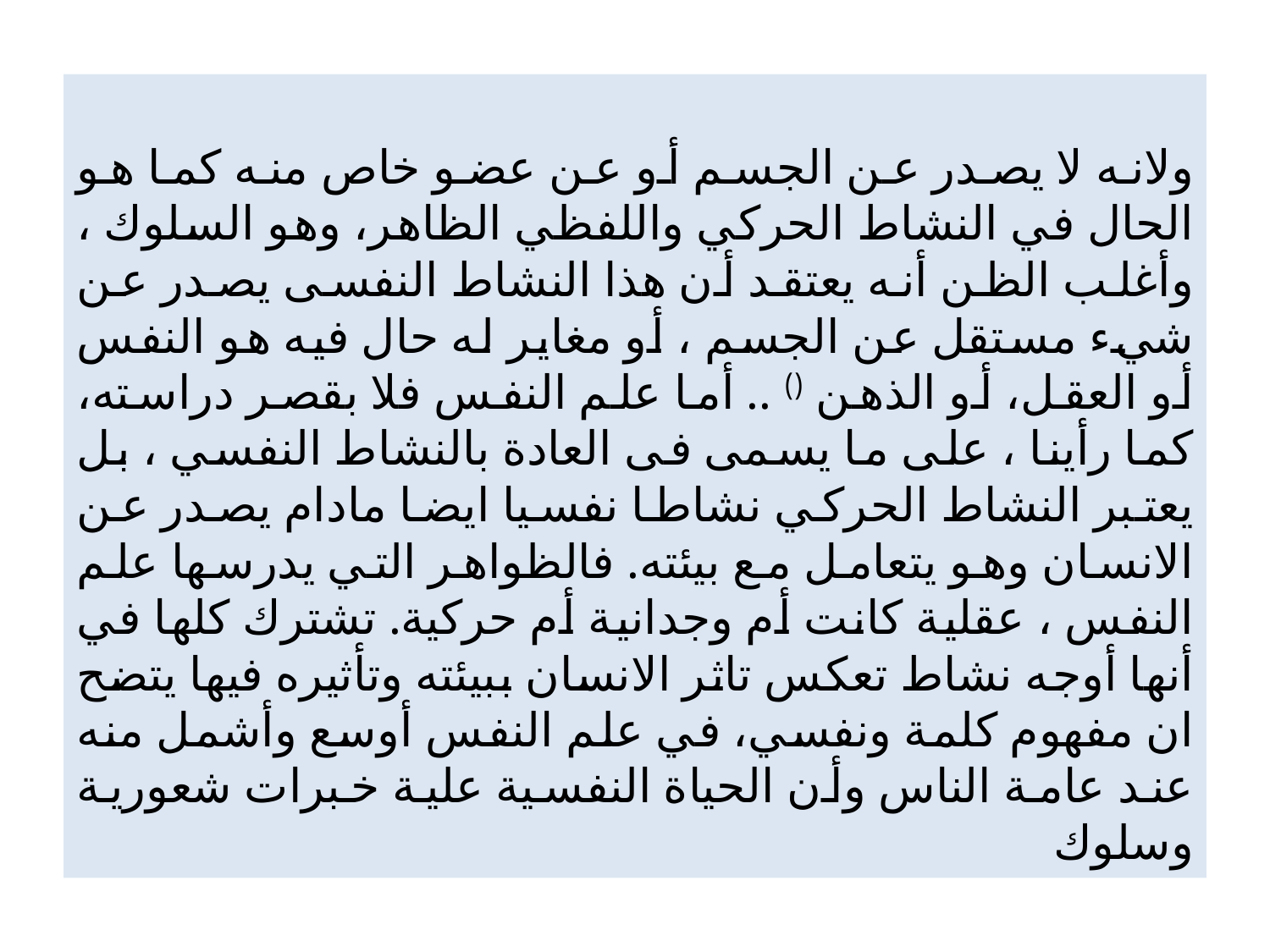

ولانه لا يصدر عن الجسم أو عن عضو خاص منه كما هو الحال في النشاط الحركي واللفظي الظاهر، وهو السلوك ، وأغلب الظن أنه يعتقد أن هذا النشاط النفسى يصدر عن شيء مستقل عن الجسم ، أو مغاير له حال فيه هو النفس أو العقل، أو الذهن () .. أما علم النفس فلا بقصر دراسته، كما رأينا ، على ما يسمى فى العادة بالنشاط النفسي ، بل يعتبر النشاط الحركي نشاطا نفسيا ايضا مادام يصدر عن الانسان وهو يتعامل مع بيئته. فالظواهر التي يدرسها علم النفس ، عقلية كانت أم وجدانية أم حركية. تشترك كلها في أنها أوجه نشاط تعكس تاثر الانسان ببيئته وتأثيره فيها يتضح ان مفهوم كلمة ونفسي، في علم النفس أوسع وأشمل منه عند عامة الناس وأن الحياة النفسية علية خبرات شعورية وسلوك